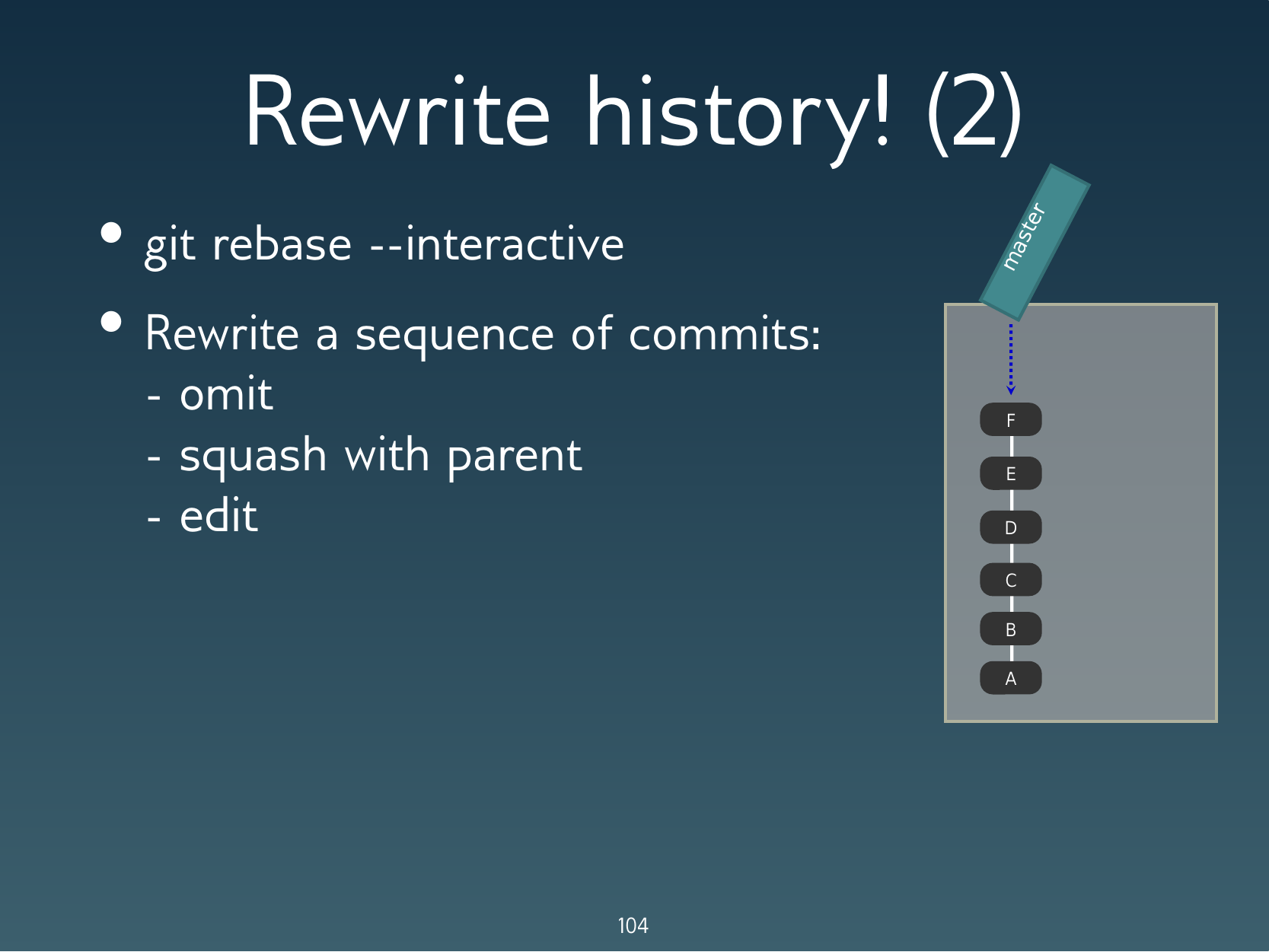

# Rewrite history! (2)
git rebase --interactive
Rewrite a sequence of commits:
- omit
- squash with parent
- edit

master

F

E
D
C
B
A
104